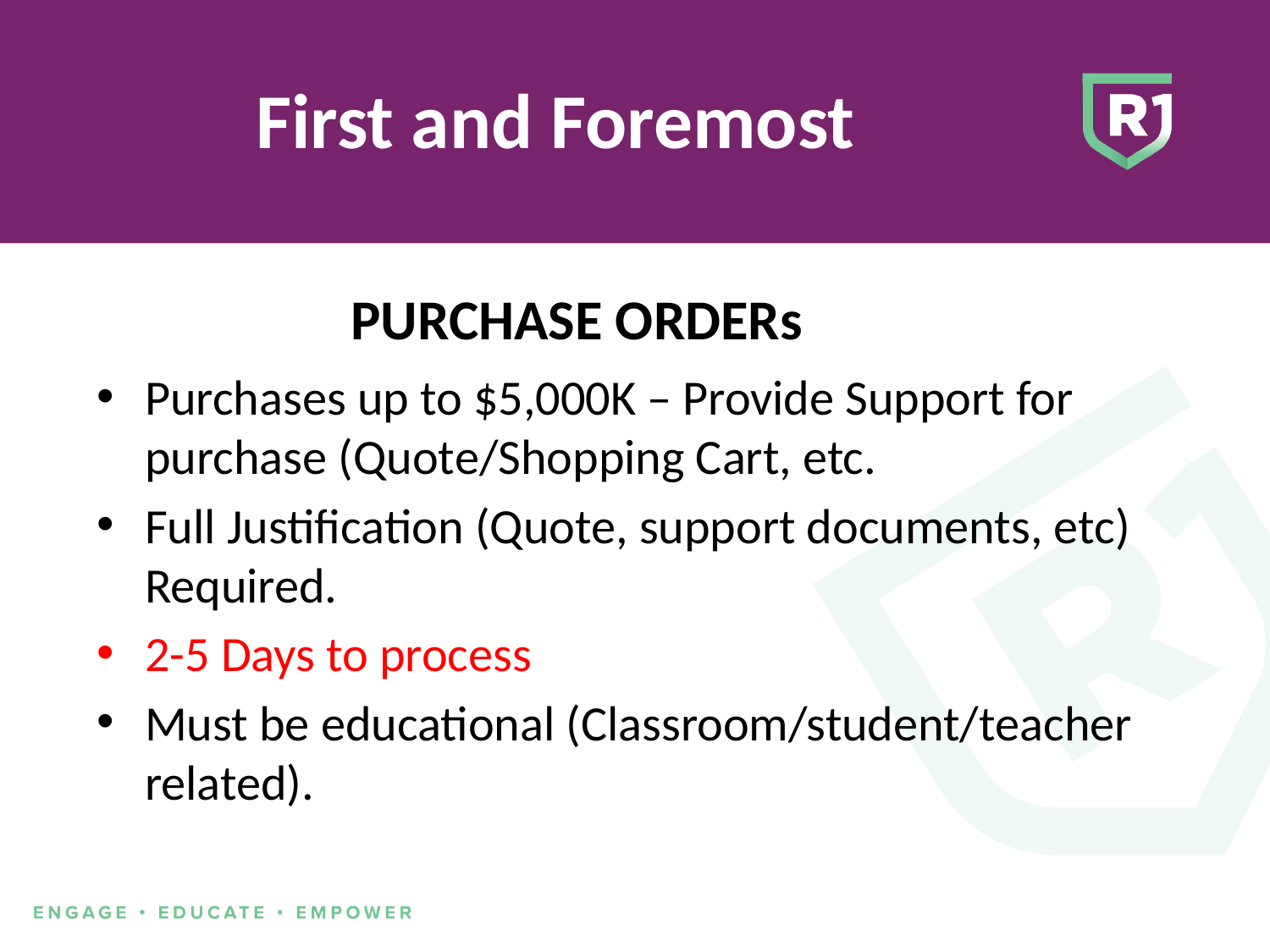

# First and Foremost
PURCHASE ORDERs
Purchases up to $5,000K – Provide Support for purchase (Quote/Shopping Cart, etc.
Full Justification (Quote, support documents, etc) Required.
2-5 Days to process
Must be educational (Classroom/student/teacher related).